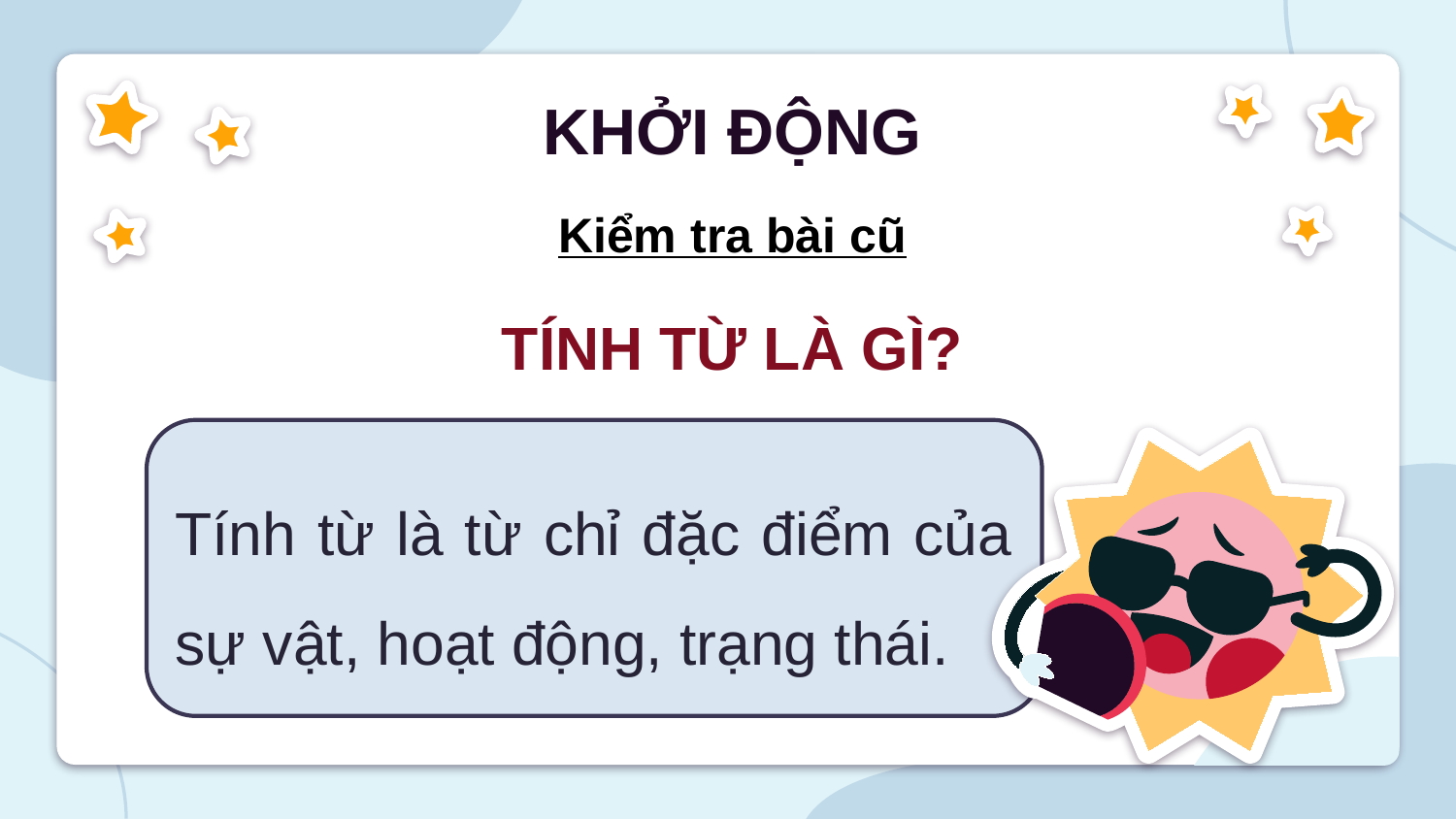

KHỞI ĐỘNG

Kiểm tra bài cũ
TÍNH TỪ LÀ GÌ?
Tính từ là từ chỉ đặc điểm của sự vật, hoạt động, trạng thái.